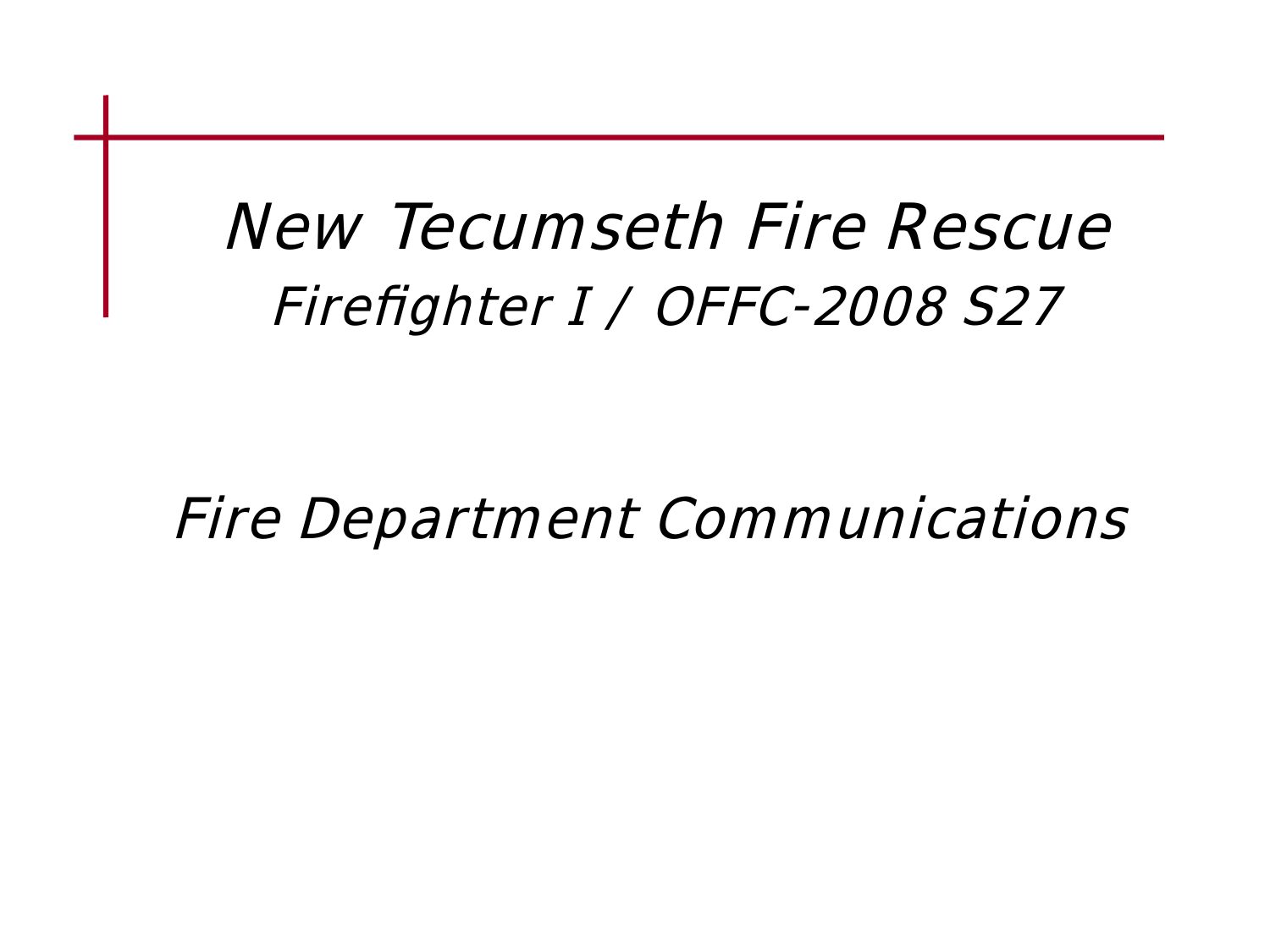

New Tecumseth Fire Rescue
Firefighter I / OFFC-2008 S27

Fire Department Communications